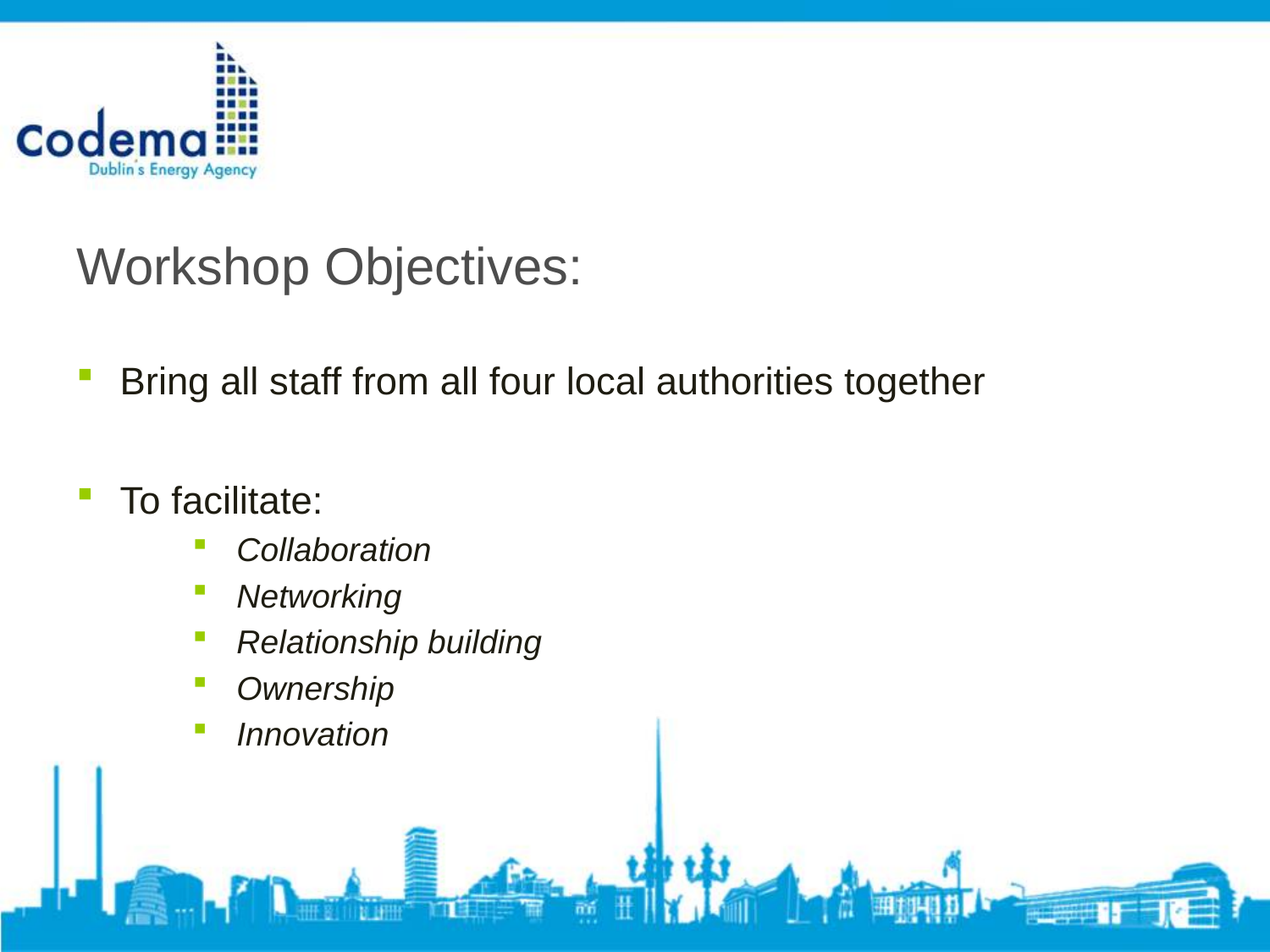

Workshop Objectives:

Bring all staff from all four local authorities together

To facilitate:
Collaboration
Networking
Relationship building
Ownership
Innovation